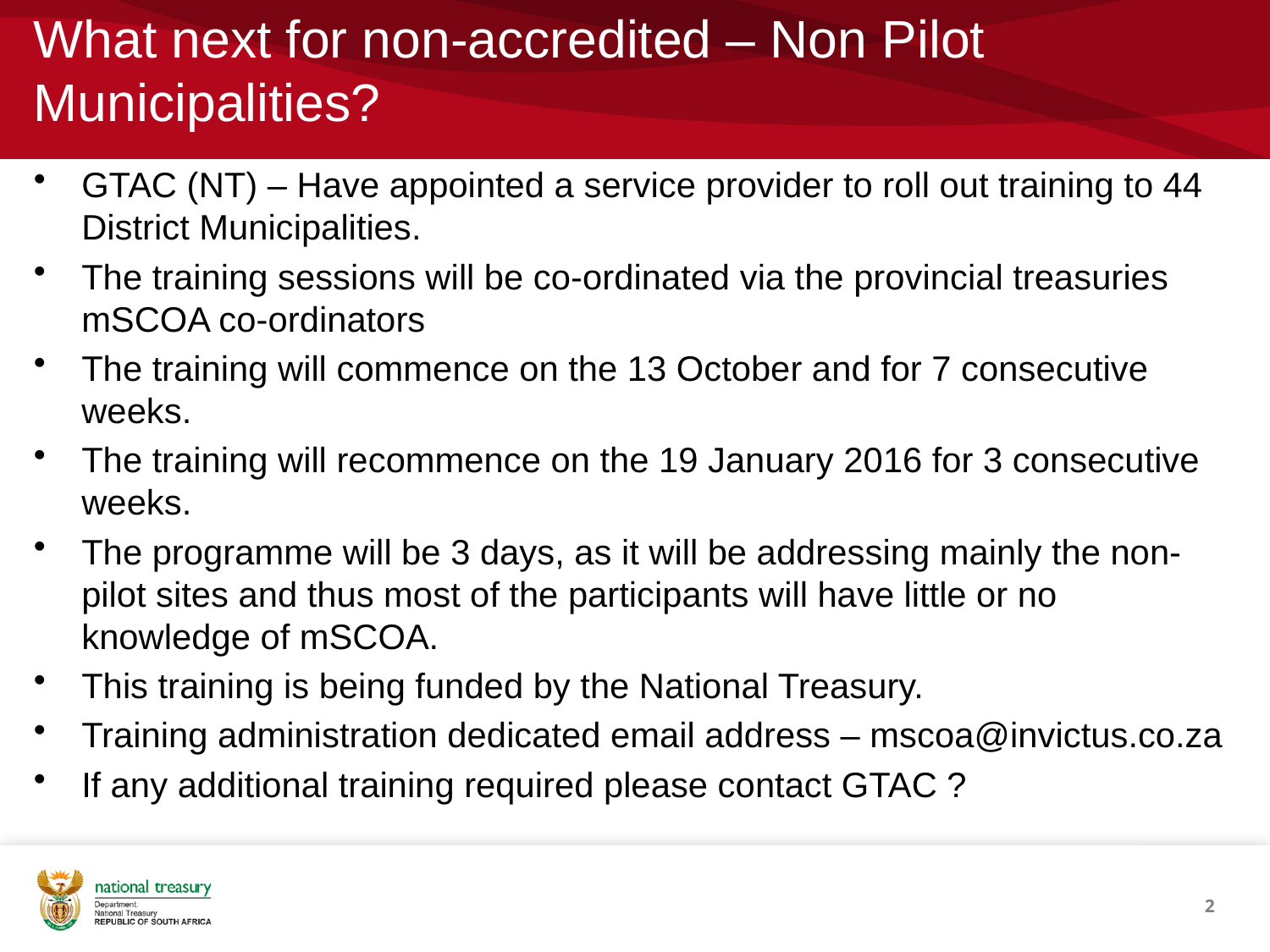

# What next for non-accredited – Non Pilot Municipalities?
GTAC (NT) – Have appointed a service provider to roll out training to 44 District Municipalities.
The training sessions will be co-ordinated via the provincial treasuries mSCOA co-ordinators
The training will commence on the 13 October and for 7 consecutive weeks.
The training will recommence on the 19 January 2016 for 3 consecutive weeks.
The programme will be 3 days, as it will be addressing mainly the non-pilot sites and thus most of the participants will have little or no knowledge of mSCOA.
This training is being funded by the National Treasury.
Training administration dedicated email address – mscoa@invictus.co.za
If any additional training required please contact GTAC ?
2